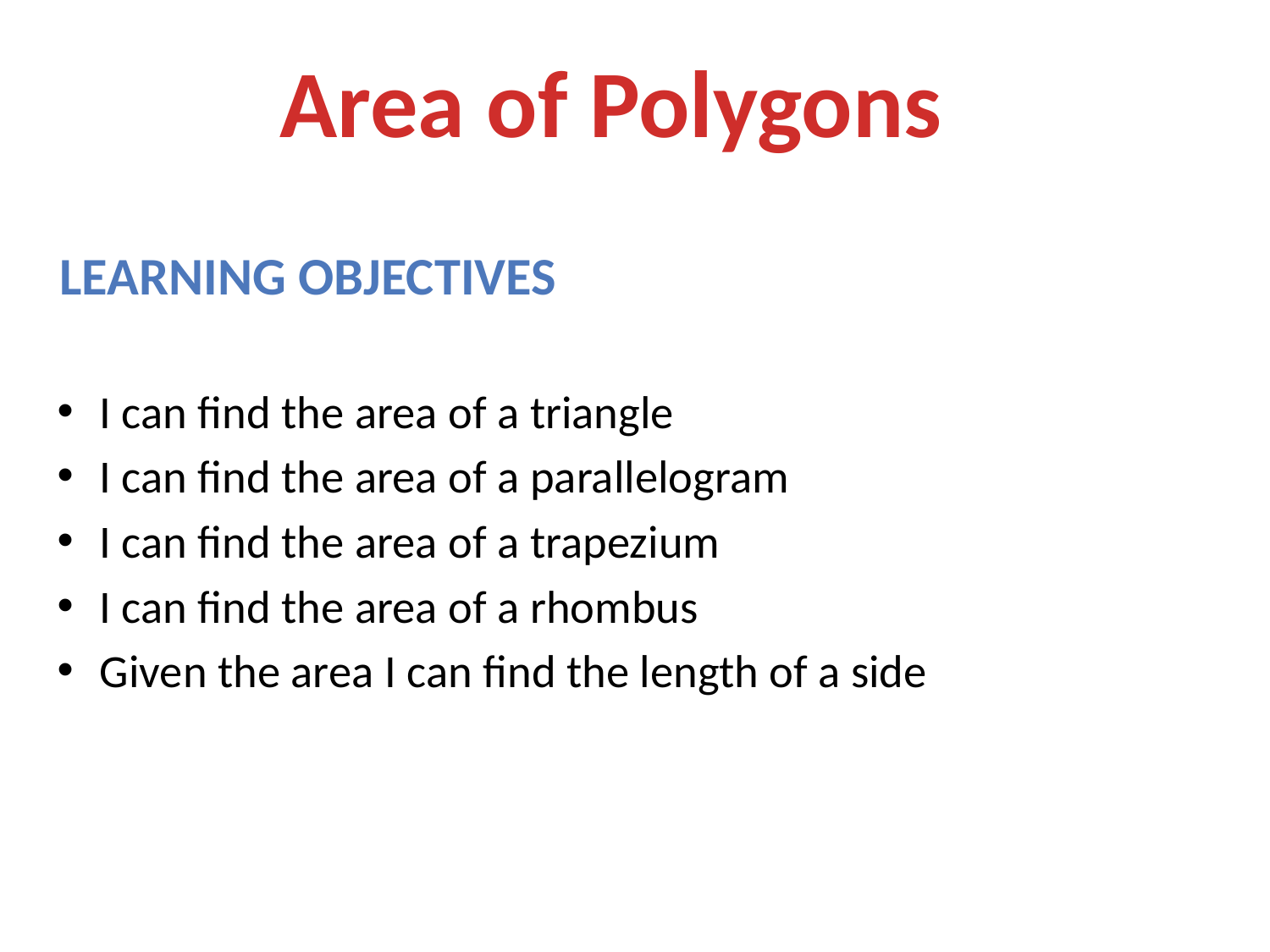

Area of Polygons
Learning objectives
I can find the area of a triangle
I can find the area of a parallelogram
I can find the area of a trapezium
I can find the area of a rhombus
Given the area I can find the length of a side